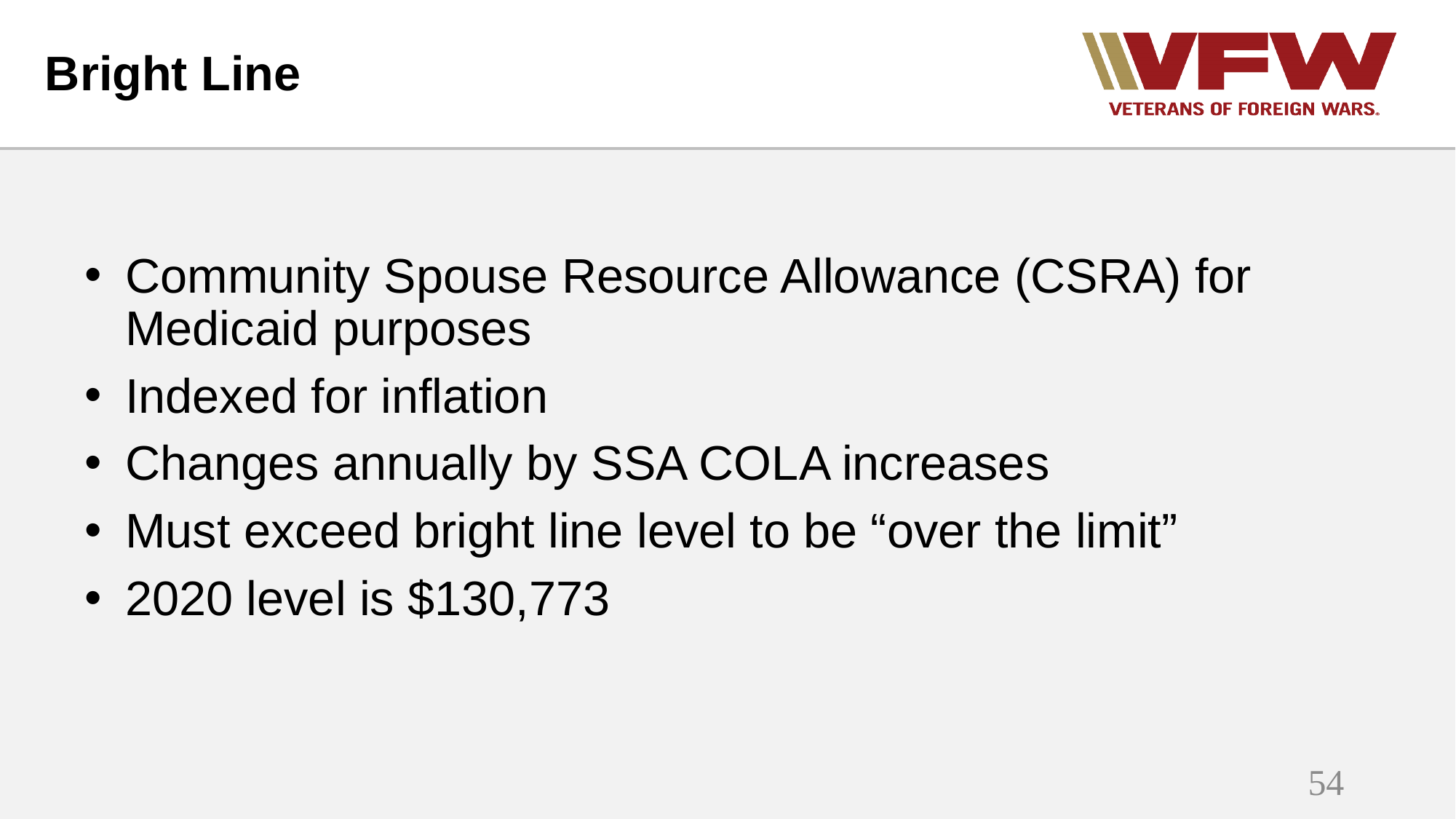

# Bright Line
Community Spouse Resource Allowance (CSRA) for Medicaid purposes
Indexed for inflation
Changes annually by SSA COLA increases
Must exceed bright line level to be “over the limit”
2020 level is $130,773
54